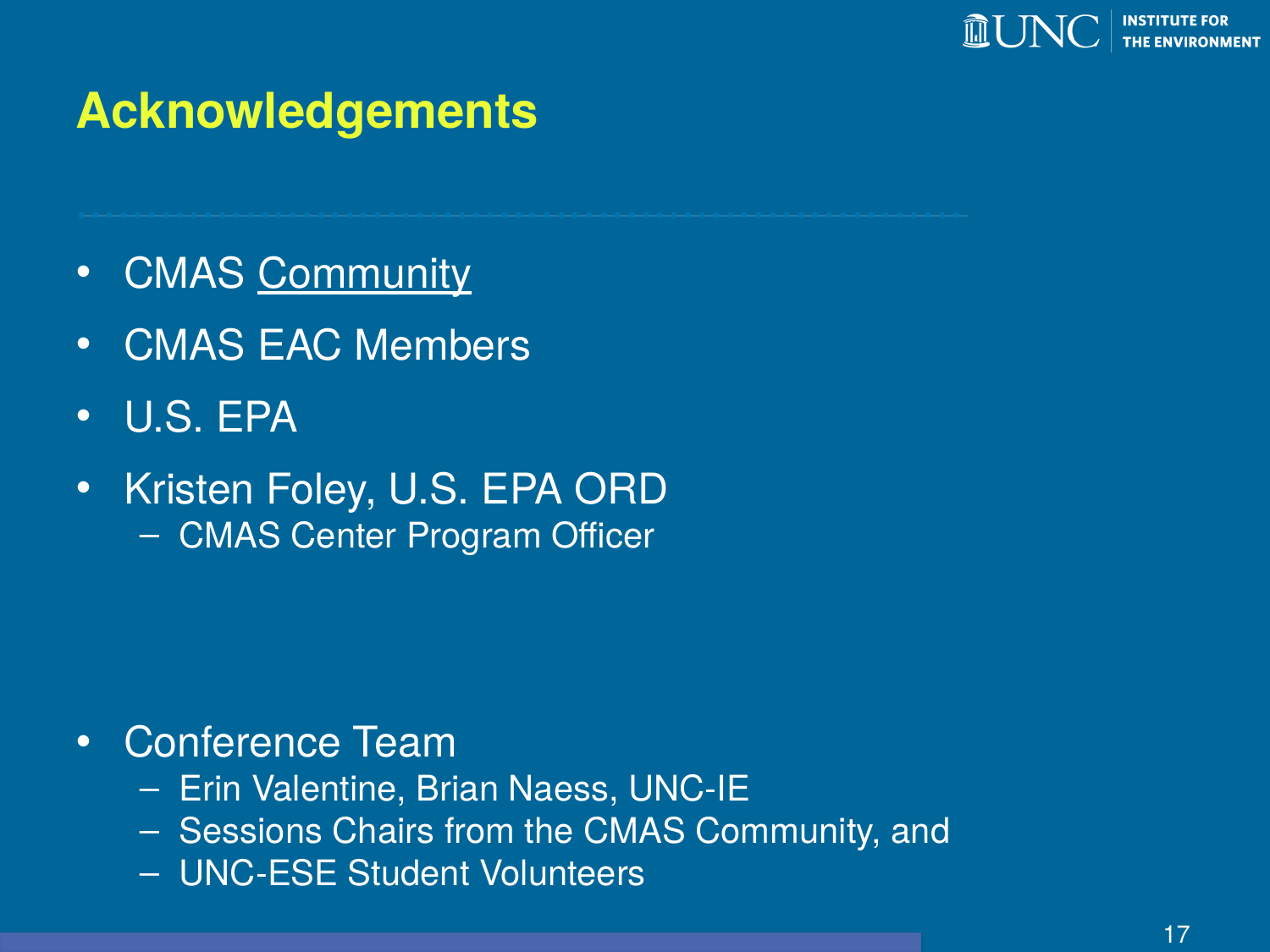

# Acknowledgements
CMAS Community
CMAS EAC Members
U.S. EPA
Kristen Foley, U.S. EPA ORD
CMAS Center Program Officer

Conference Team
Erin Valentine, Brian Naess, UNC-IE
Sessions Chairs from the CMAS Community, and
UNC-ESE Student Volunteers